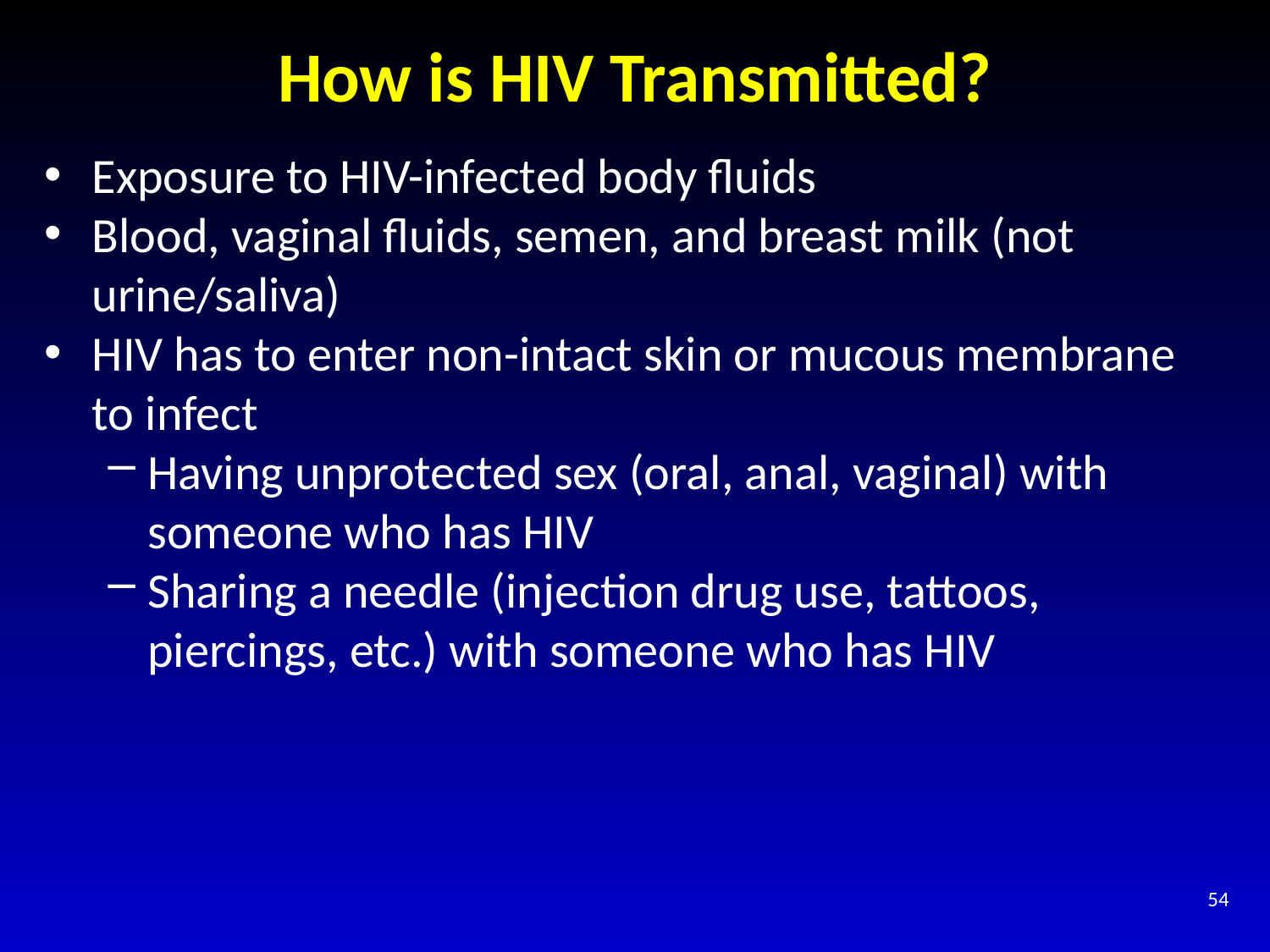

# How is HIV Transmitted?
Exposure to HIV-infected body fluids
Blood, vaginal fluids, semen, and breast milk (not urine/saliva)
HIV has to enter non-intact skin or mucous membrane to infect
Having unprotected sex (oral, anal, vaginal) with someone who has HIV
Sharing a needle (injection drug use, tattoos, piercings, etc.) with someone who has HIV

54